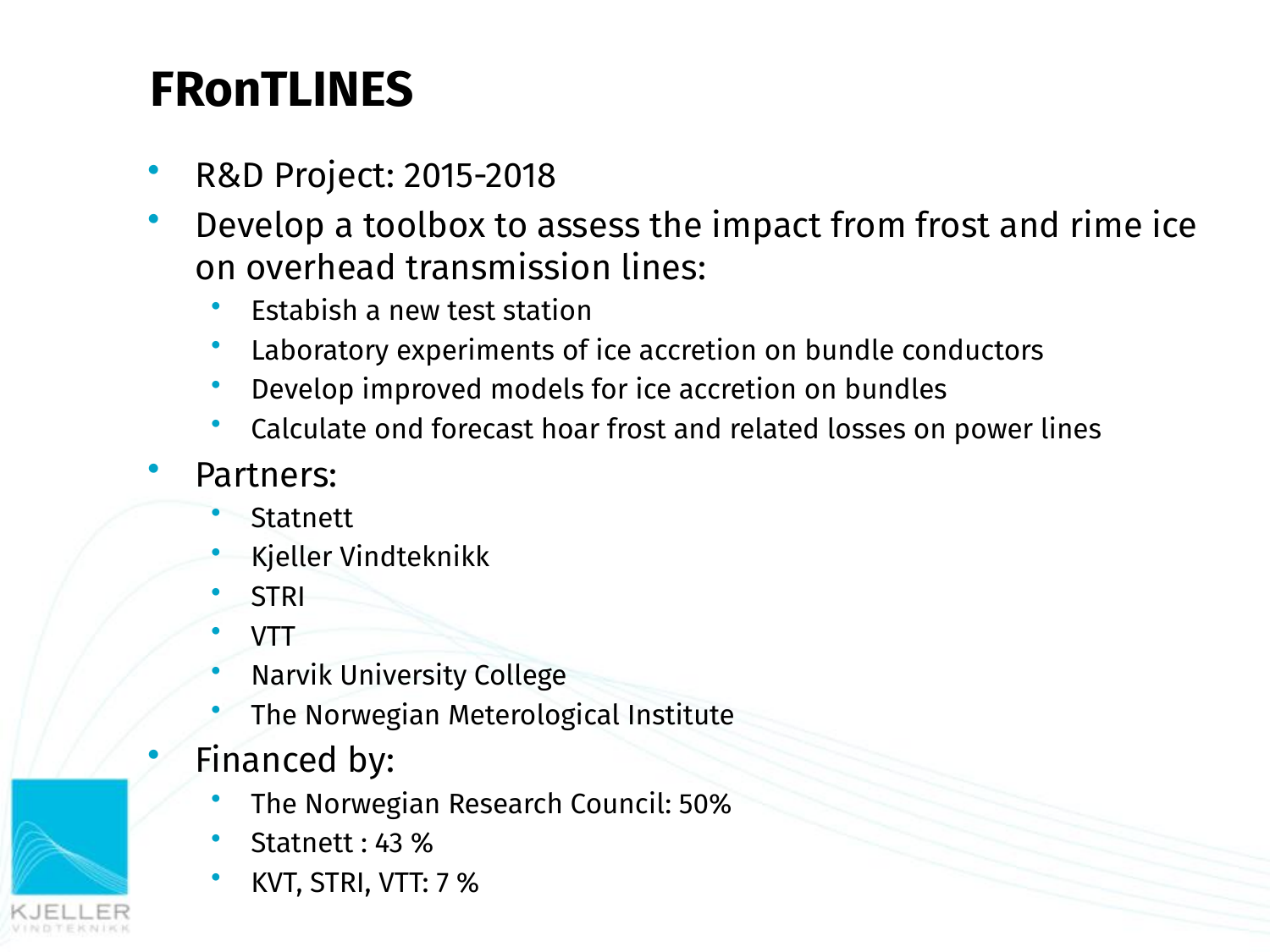

# FRonTLINES
R&D Project: 2015-2018
Develop a toolbox to assess the impact from frost and rime ice on overhead transmission lines:
Estabish a new test station
Laboratory experiments of ice accretion on bundle conductors
Develop improved models for ice accretion on bundles
Calculate ond forecast hoar frost and related losses on power lines
Partners:
Statnett
Kjeller Vindteknikk
STRI
VTT
Narvik University College
The Norwegian Meterological Institute
Financed by:
The Norwegian Research Council: 50%
Statnett : 43 %
KVT, STRI, VTT: 7 %